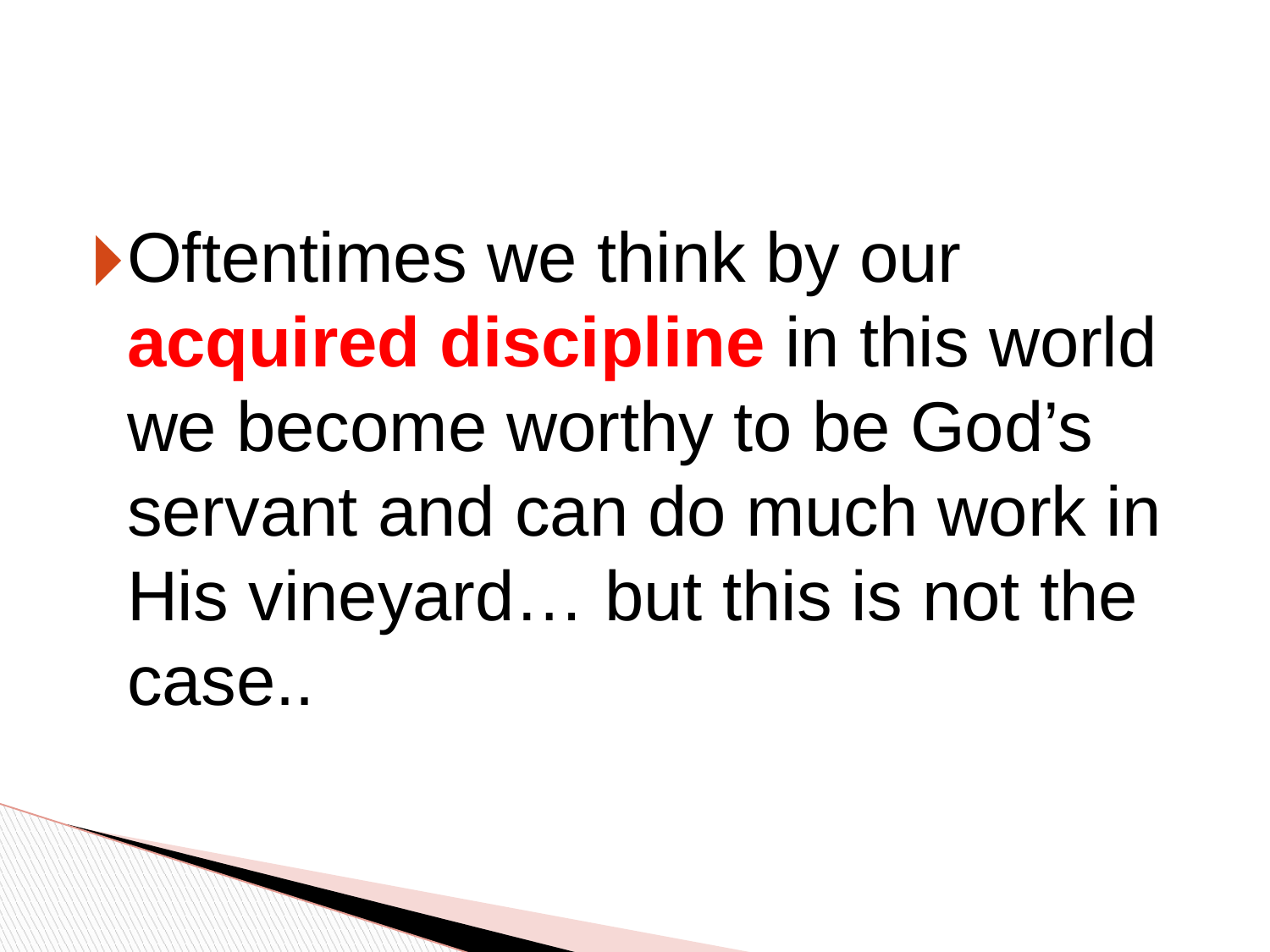

#
Oftentimes we think by our acquired discipline in this world we become worthy to be God’s servant and can do much work in His vineyard… but this is not the case..